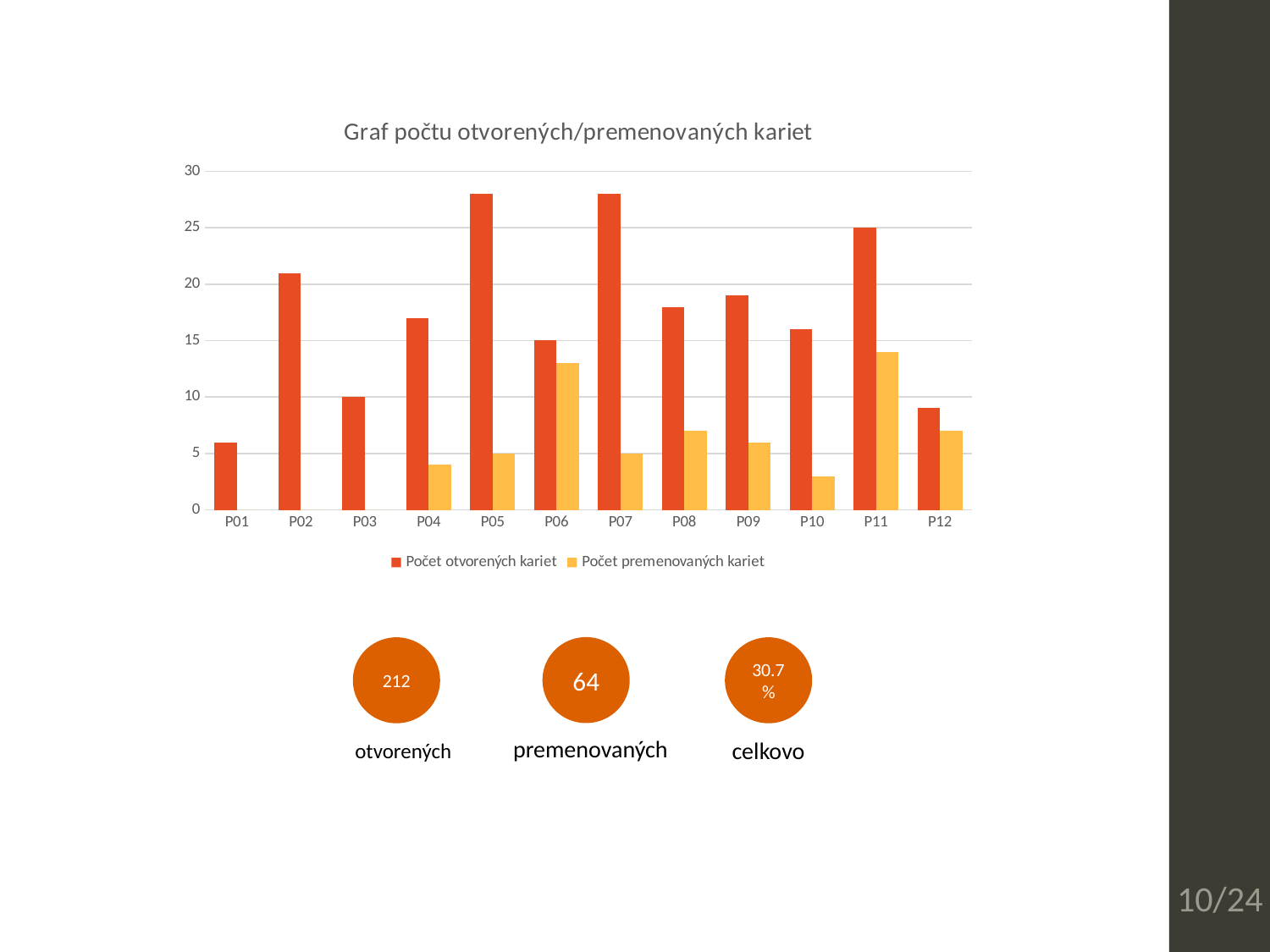

### Chart: Graf počtu otvorených/premenovaných kariet

| Category |  |  |
|---|---|---|
| P01 | 6.0 | 0.0 |
| P02 | 21.0 | 0.0 |
| P03 | 10.0 | 0.0 |
| P04 | 17.0 | 4.0 |
| P05 | 28.0 | 5.0 |
| P06 | 15.0 | 13.0 |
| P07 | 28.0 | 5.0 |
| P08 | 18.0 | 7.0 |
| P09 | 19.0 | 6.0 |
| P10 | 16.0 | 3.0 |
| P11 | 25.0 | 14.0 |
| P12 | 9.0 | 7.0 |
64
212
30.7%
premenovaných
celkovo
otvorených
10/24